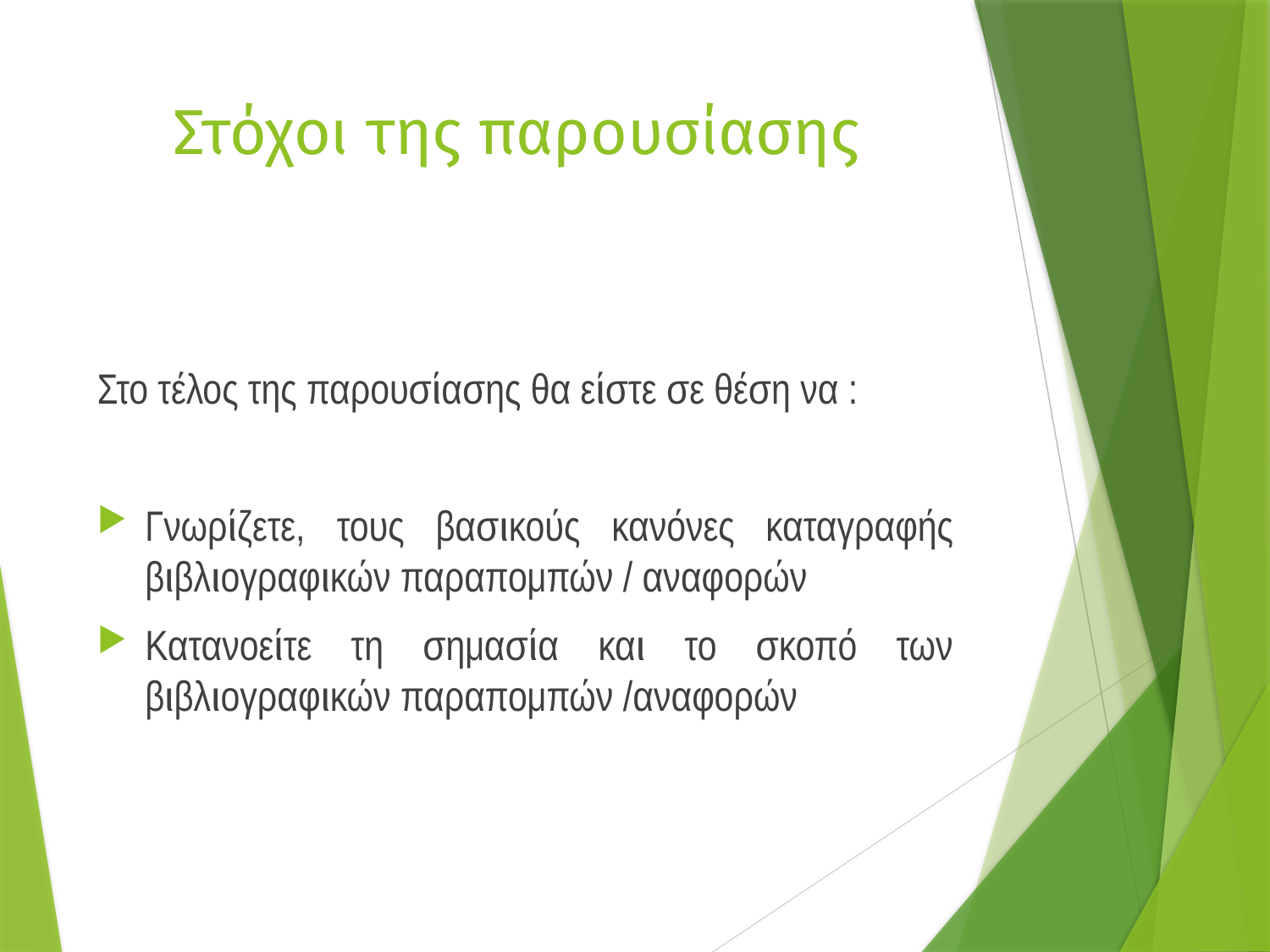

# Στόχοι της παρουσίασης

Στο τέλος της παρουσίασης θα είστε σε θέση να :

Γνωρίζετε, τους βασικούς κανόνες καταγραφής βιβλιογραφικών παραπομπών / αναφορών
Κατανοείτε τη σημασία και το σκοπό των βιβλιογραφικών παραπομπών /αναφορών